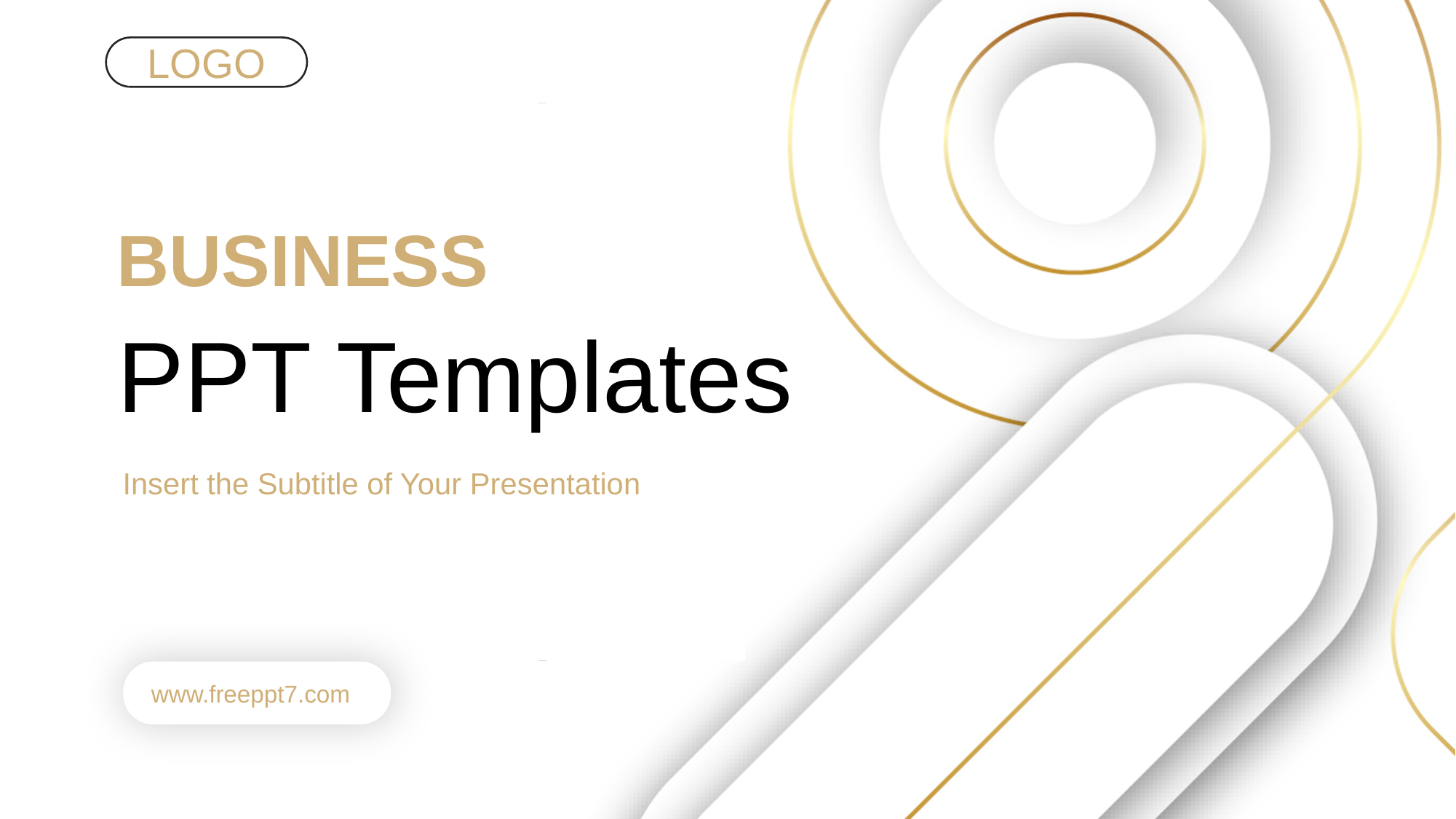

LOGO
BUSINESS
PPT Templates
Insert the Subtitle of Your Presentation

www.freeppt7.com